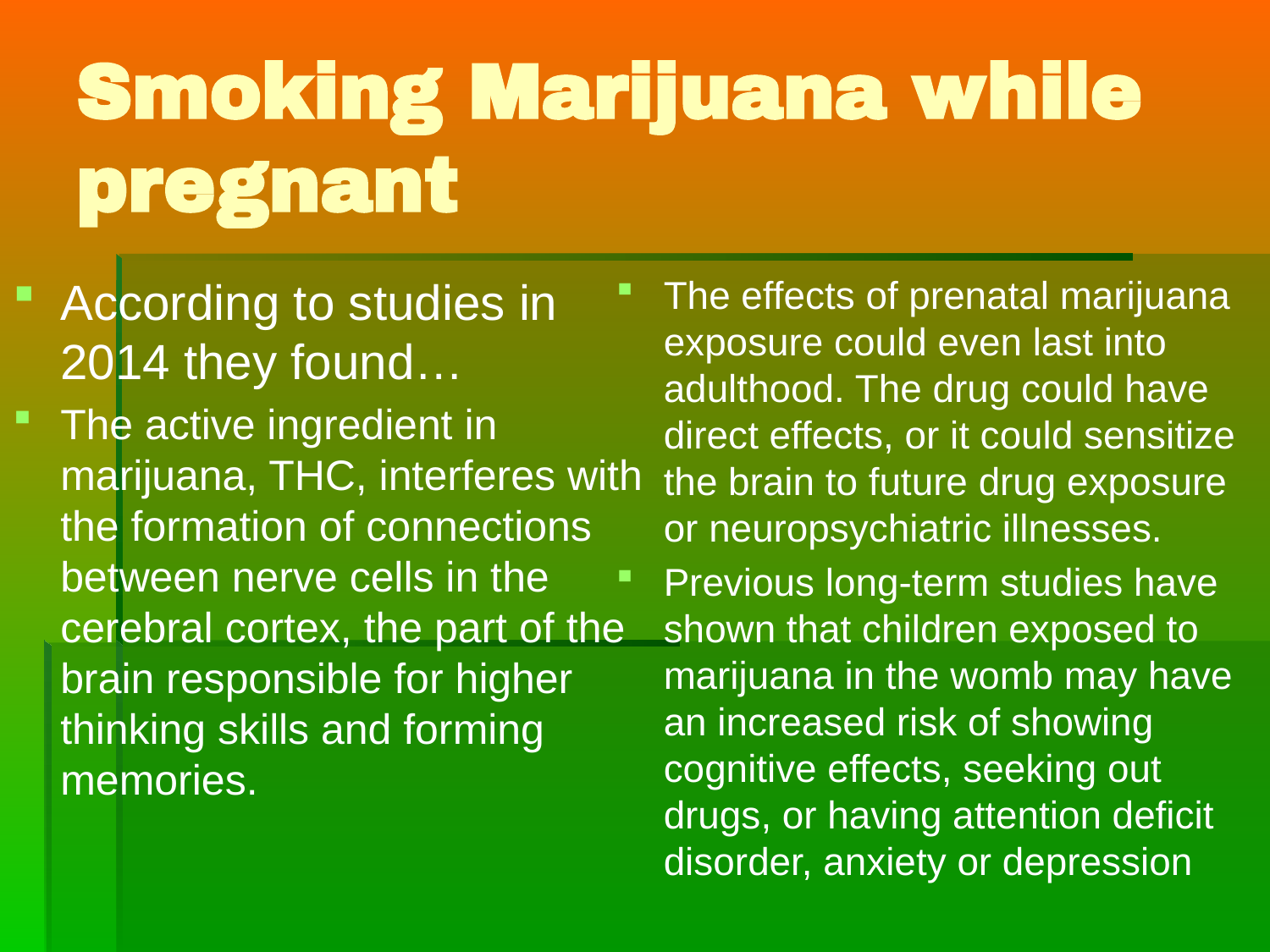

# Smoking Marijuana while pregnant
According to studies in 2014 they found…
The active ingredient in marijuana, THC, interferes with the formation of connections between nerve cells in the cerebral cortex, the part of the brain responsible for higher thinking skills and forming memories.
The effects of prenatal marijuana exposure could even last into adulthood. The drug could have direct effects, or it could sensitize the brain to future drug exposure or neuropsychiatric illnesses.
Previous long-term studies have shown that children exposed to marijuana in the womb may have an increased risk of showing cognitive effects, seeking out drugs, or having attention deficit disorder, anxiety or depression